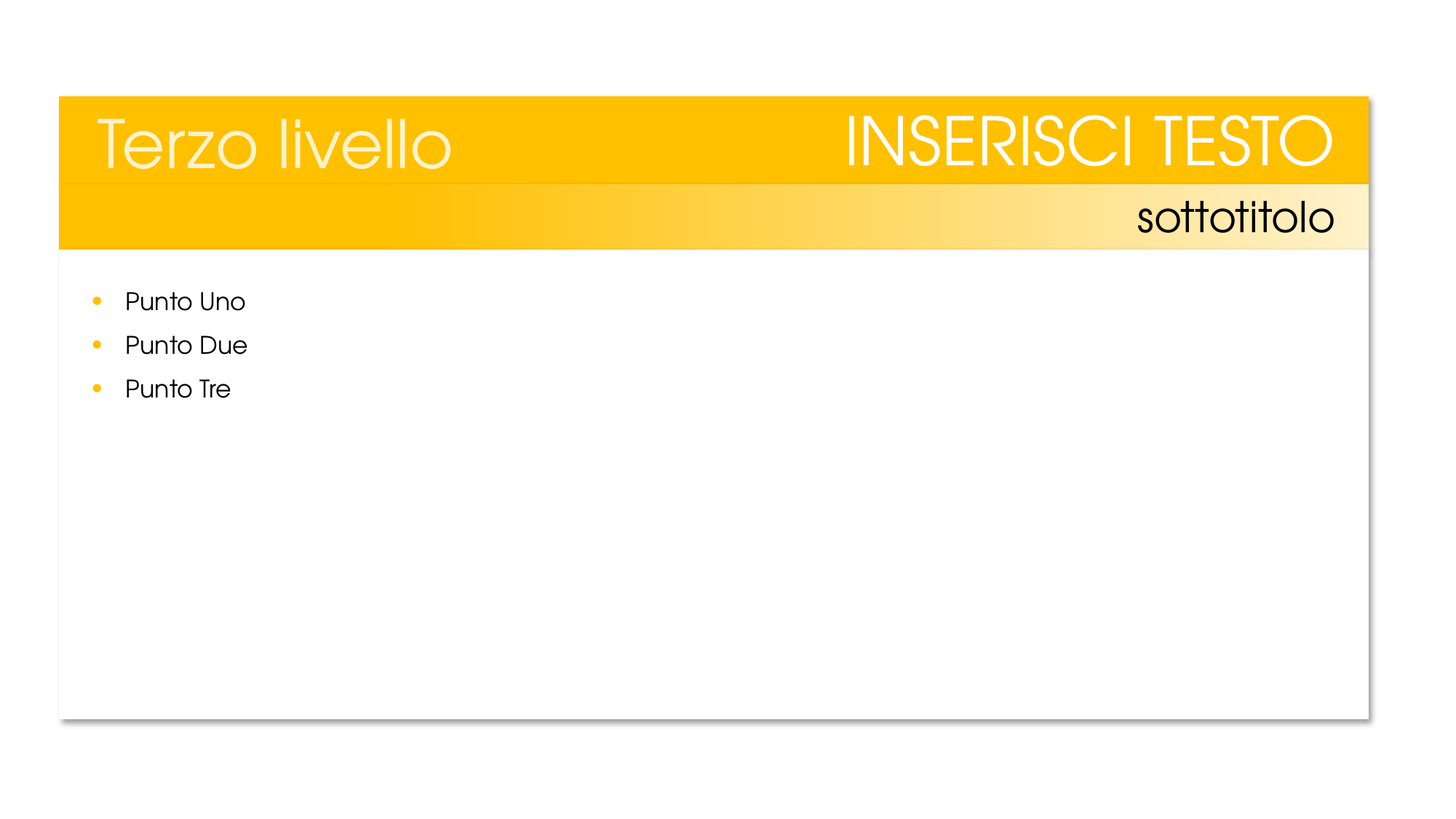

INSERISCI TESTO
Terzo livello
sottotitolo
Punto Uno
Punto Due
Punto Tre